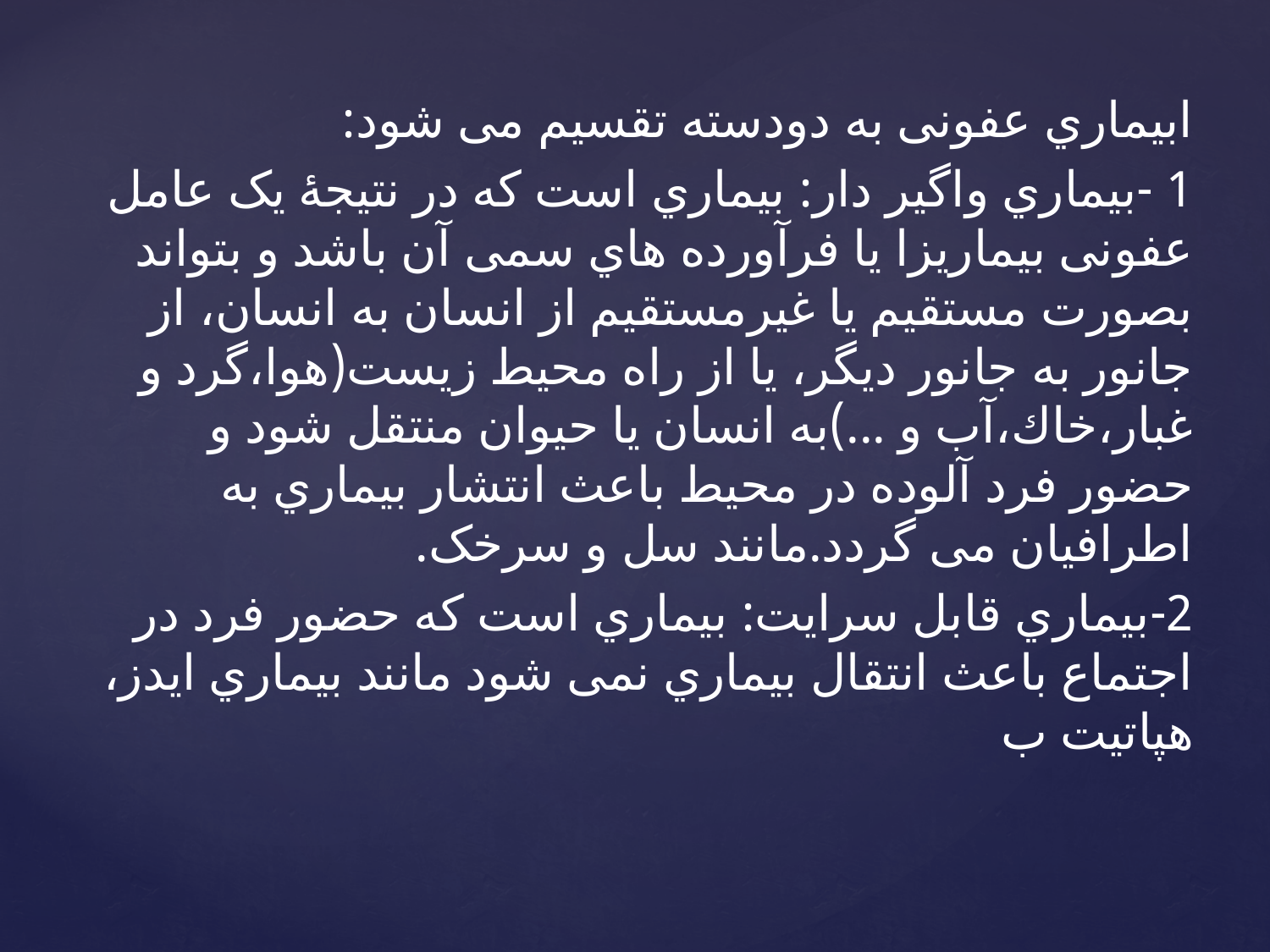

ابیماري عفونی به دودسته تقسیم می شود:
1 -بیماري واگیر دار: بیماري است که در نتیجۀ یک عامل عفونی بیماریزا یا فرآورده هاي سمی آن باشد و بتواند بصورت مستقیم یا غیرمستقیم از انسان به انسان، از جانور به جانور دیگر، یا از راه محیط زیست(هوا،گرد و غبار،خاك،آب و ...)به انسان یا حیوان منتقل شود و حضور فرد آلوده در محیط باعث انتشار بیماري به اطرافیان می گردد.مانند سل و سرخک.
2-بیماري قابل سرایت: بیماري است که حضور فرد در اجتماع باعث انتقال بیماري نمی شود مانند بیماري ایدز، هپاتیت ب